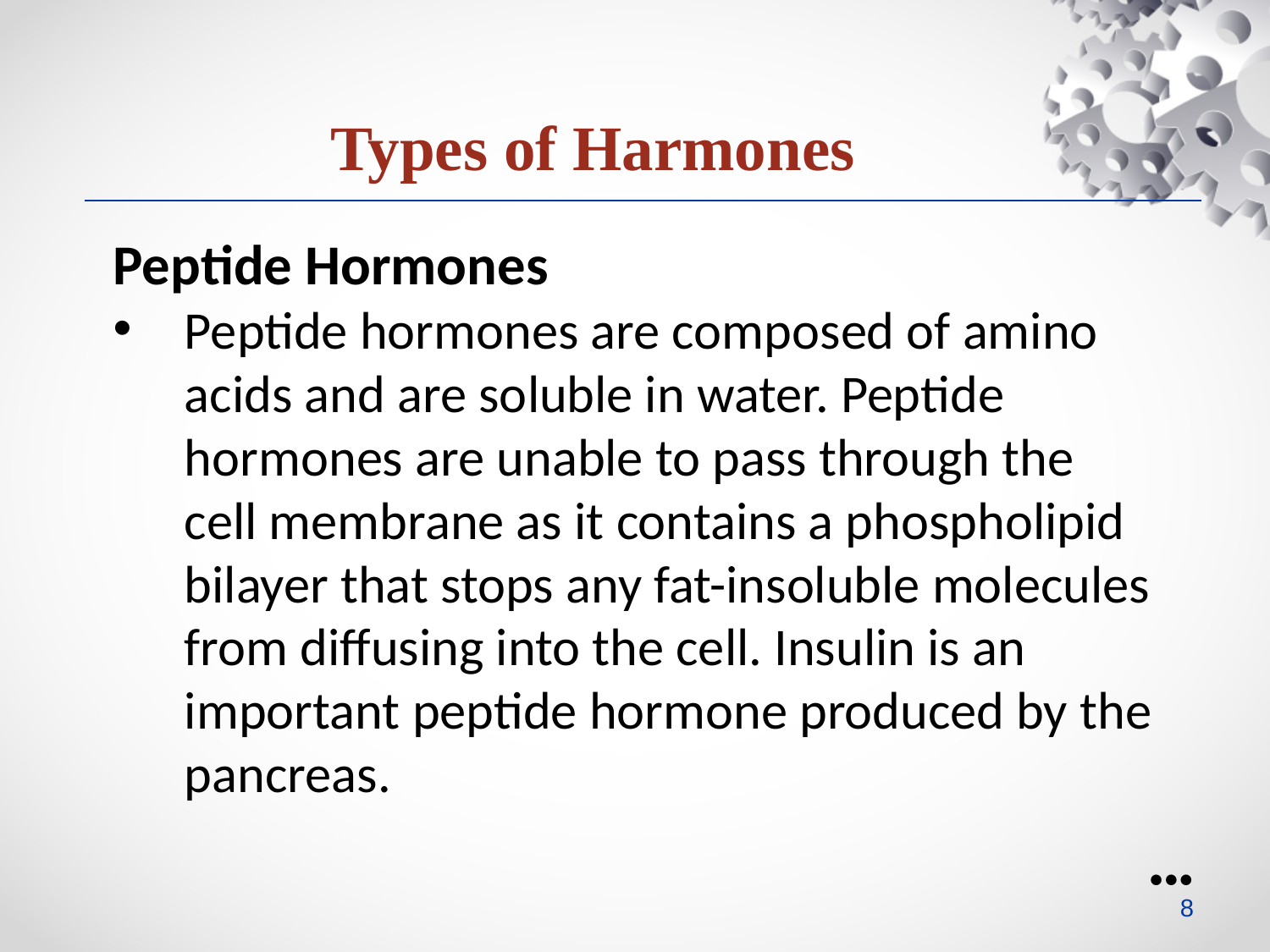

Types of Harmones
Peptide Hormones
Peptide hormones are composed of amino acids and are soluble in water. Peptide hormones are unable to pass through the cell membrane as it contains a phospholipid bilayer that stops any fat-insoluble molecules from diffusing into the cell. Insulin is an important peptide hormone produced by the pancreas.
●●●
8